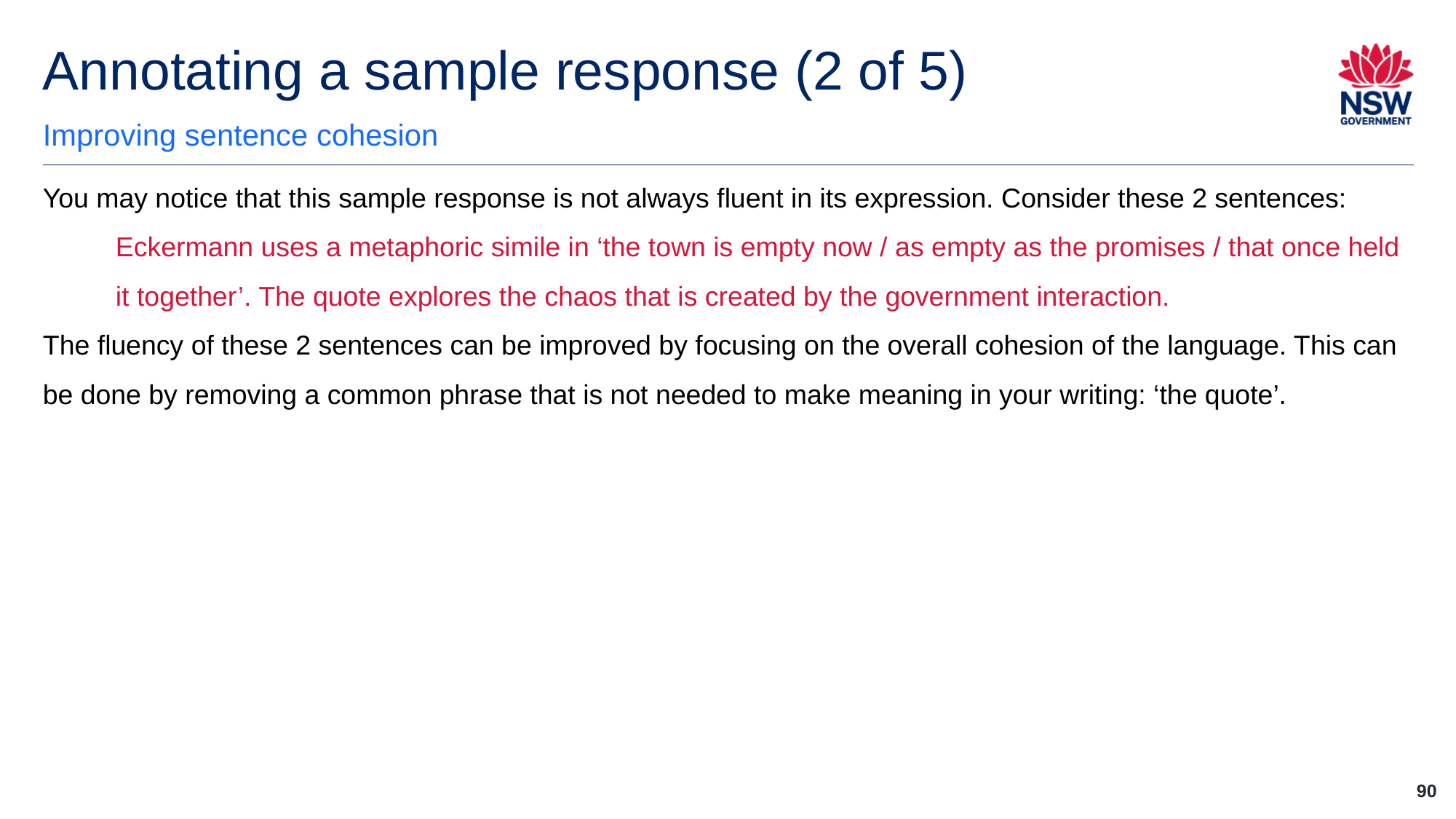

# Annotating a sample response (2 of 5)
Improving sentence cohesion
You may notice that this sample response is not always fluent in its expression. Consider these 2 sentences:
Eckermann uses a metaphoric simile in ‘the town is empty now / as empty as the promises / that once held it together’. The quote explores the chaos that is created by the government interaction.
The fluency of these 2 sentences can be improved by focusing on the overall cohesion of the language. This can be done by removing a common phrase that is not needed to make meaning in your writing: ‘the quote’.

90